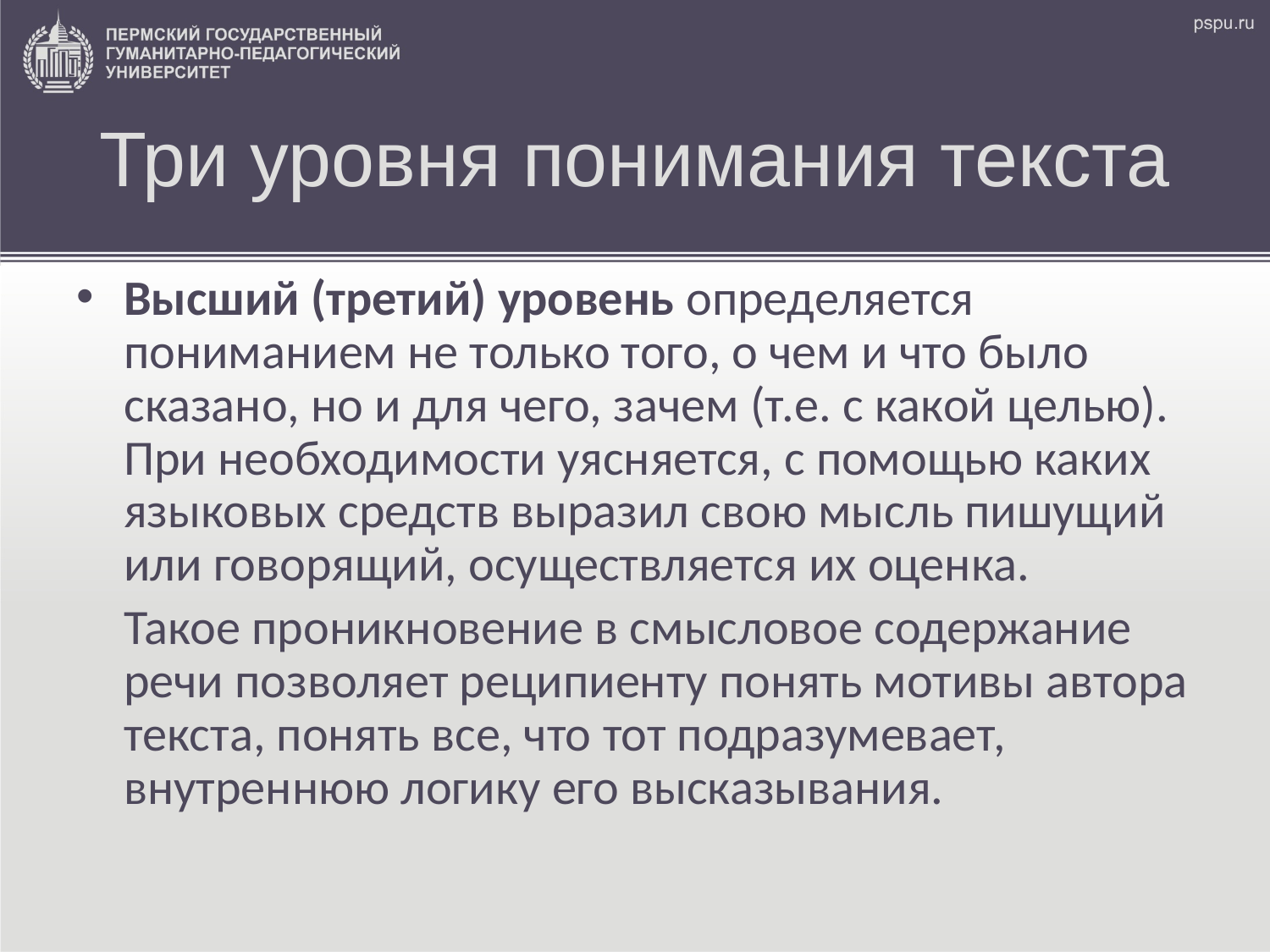

Три уровня понимания текста
Высший (третий) уровень определяется пониманием не только того, о чем и что было сказано, но и для чего, зачем (т.е. с какой целью). При необходимости уясняется, с помощью каких языковых средств выразил свою мысль пишущий или говорящий, осуществляется их оценка.
	Такое проникновение в смысловое содержание речи позволяет реципиенту понять мотивы автора текста, понять все, что тот подразумевает, внутреннюю логику его высказывания.